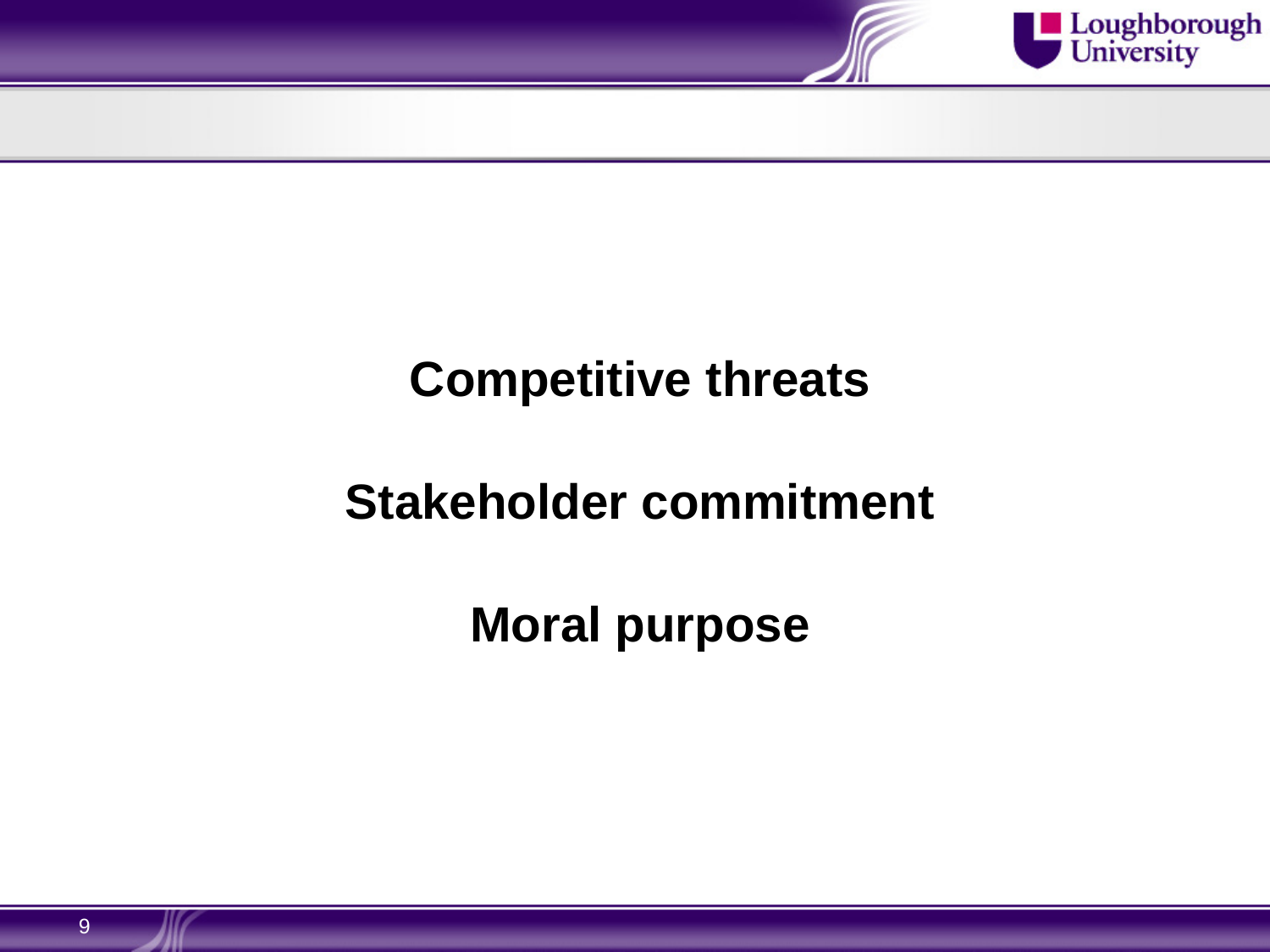

#
Competitive threats
Stakeholder commitment
Moral purpose

9